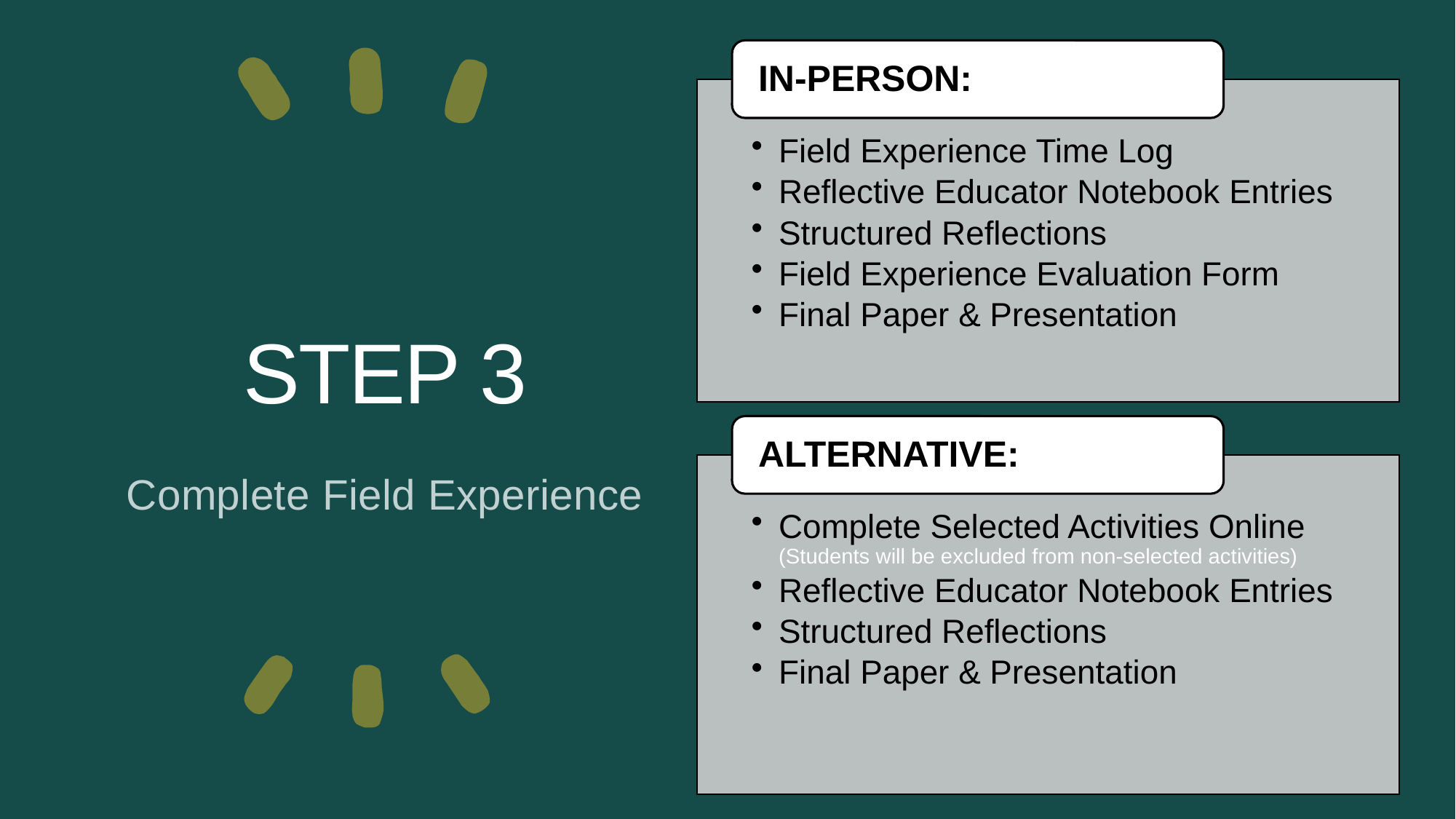

Field Experience Time Log
Reflective Educator Notebook Entries
Structured Reflections
Field Experience Evaluation Form
Final Paper & Presentation
IN-PERSON:
Complete Selected Activities Online (Students will be excluded from non-selected activities)
Reflective Educator Notebook Entries
Structured Reflections
Final Paper & Presentation
ALTERNATIVE:

# STEP 3
Complete Field Experience